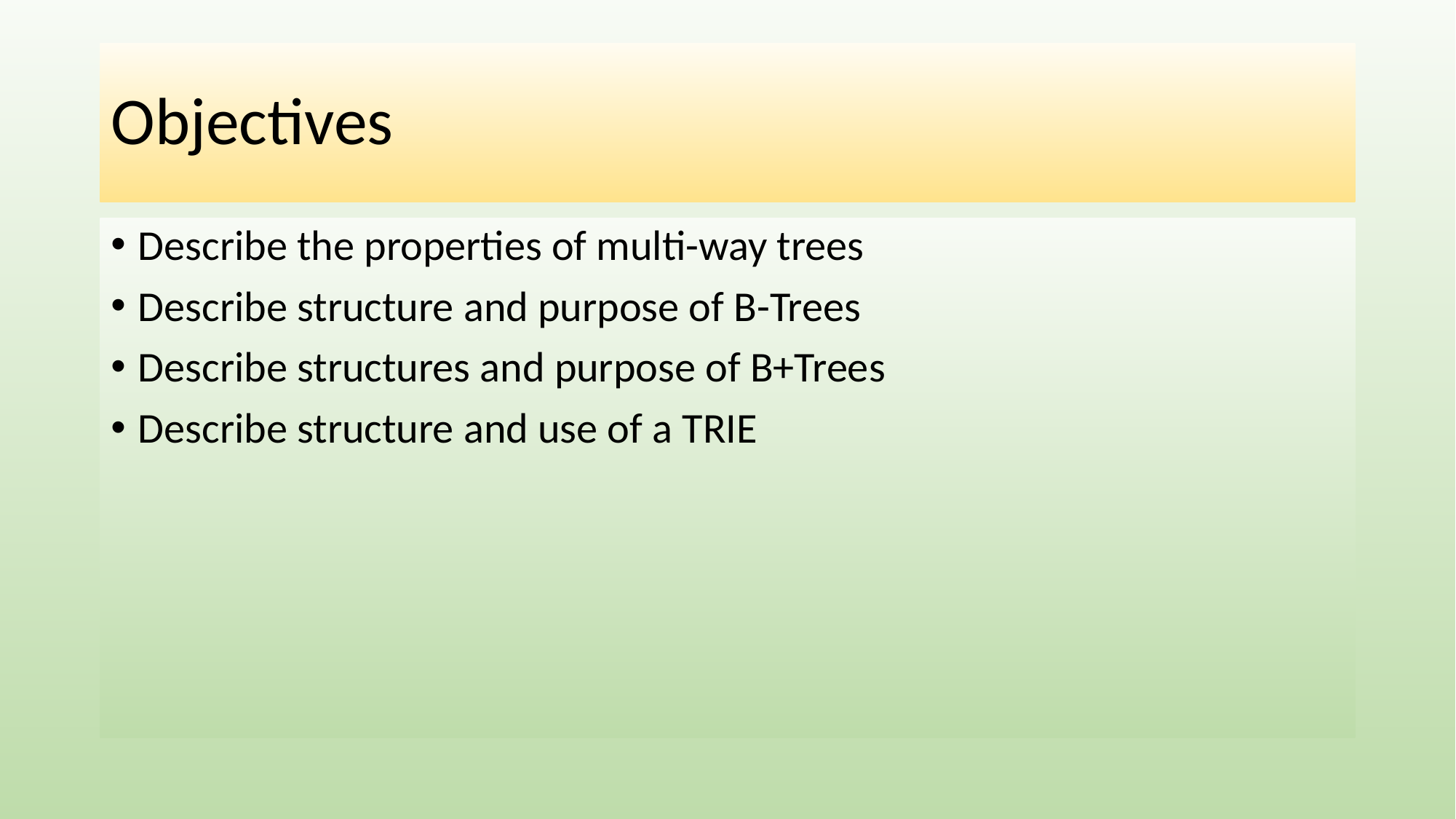

# Objectives
Describe the properties of multi-way trees
Describe structure and purpose of B-Trees
Describe structures and purpose of B+Trees
Describe structure and use of a TRIE